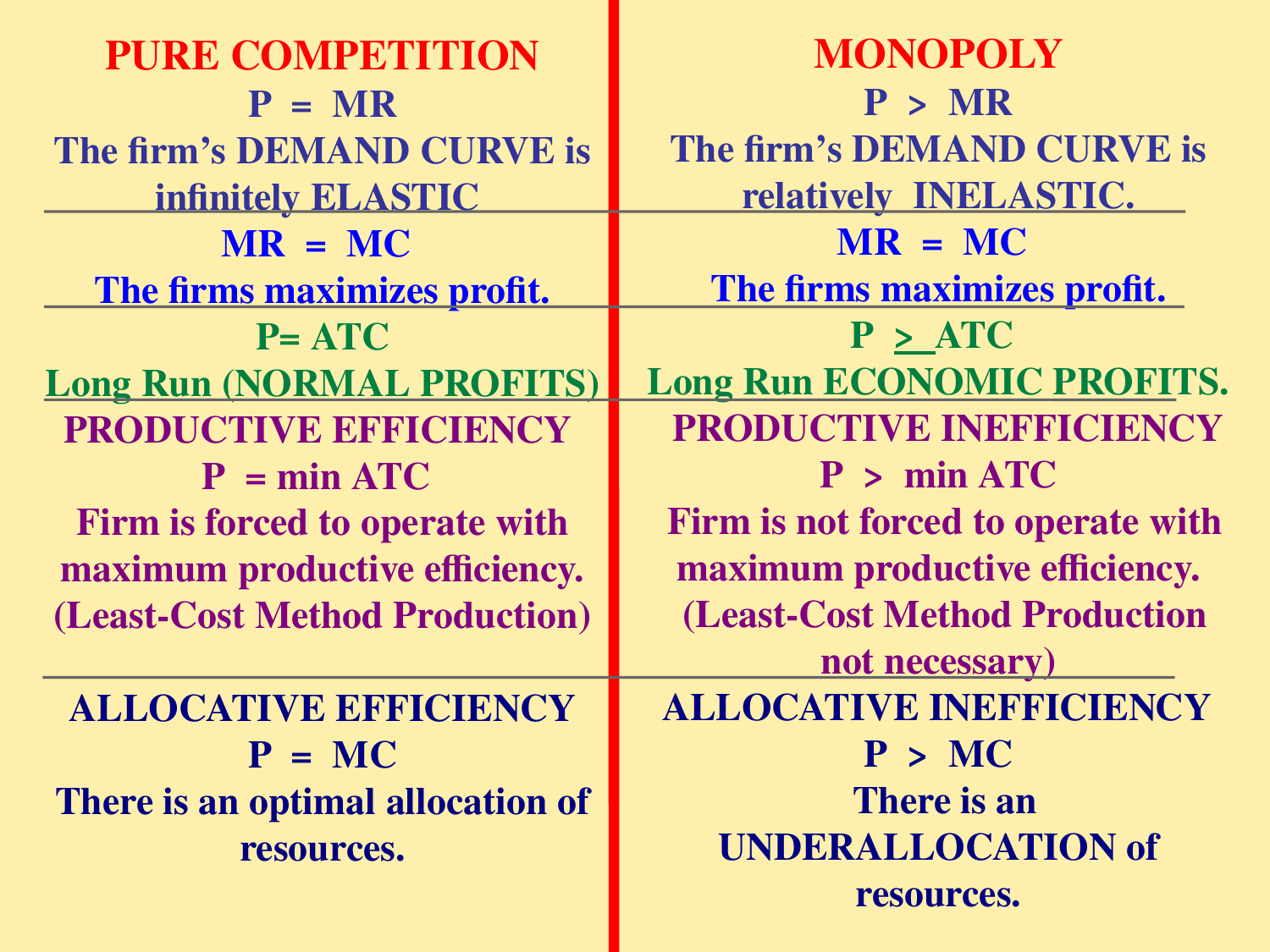

MONOPOLY
P  >  MR
The firm’s DEMAND CURVE is relatively  INELASTIC.
MR  =  MC
The firms maximizes profit.
P  >  ATC
Long Run ECONOMIC PROFITS.
  PRODUCTIVE INEFFICIENCY
P  >  min ATC
 Firm is not forced to operate with maximum productive efficiency.
 (Least-Cost Method Production not necessary)
 ALLOCATIVE INEFFICIENCY
P  >  MC
 There is an UNDERALLOCATION of resources.
PURE COMPETITION
P  =  MR
The firm’s DEMAND CURVE is infinitely ELASTIC
MR  =  MC
The firms maximizes profit.
P= ATC
Long Run (NORMAL PROFITS)
PRODUCTIVE EFFICIENCY
P  = min ATC
Firm is forced to operate with maximum productive efficiency.
(Least-Cost Method Production)

ALLOCATIVE EFFICIENCY
P  =  MC
There is an optimal allocation of resources.